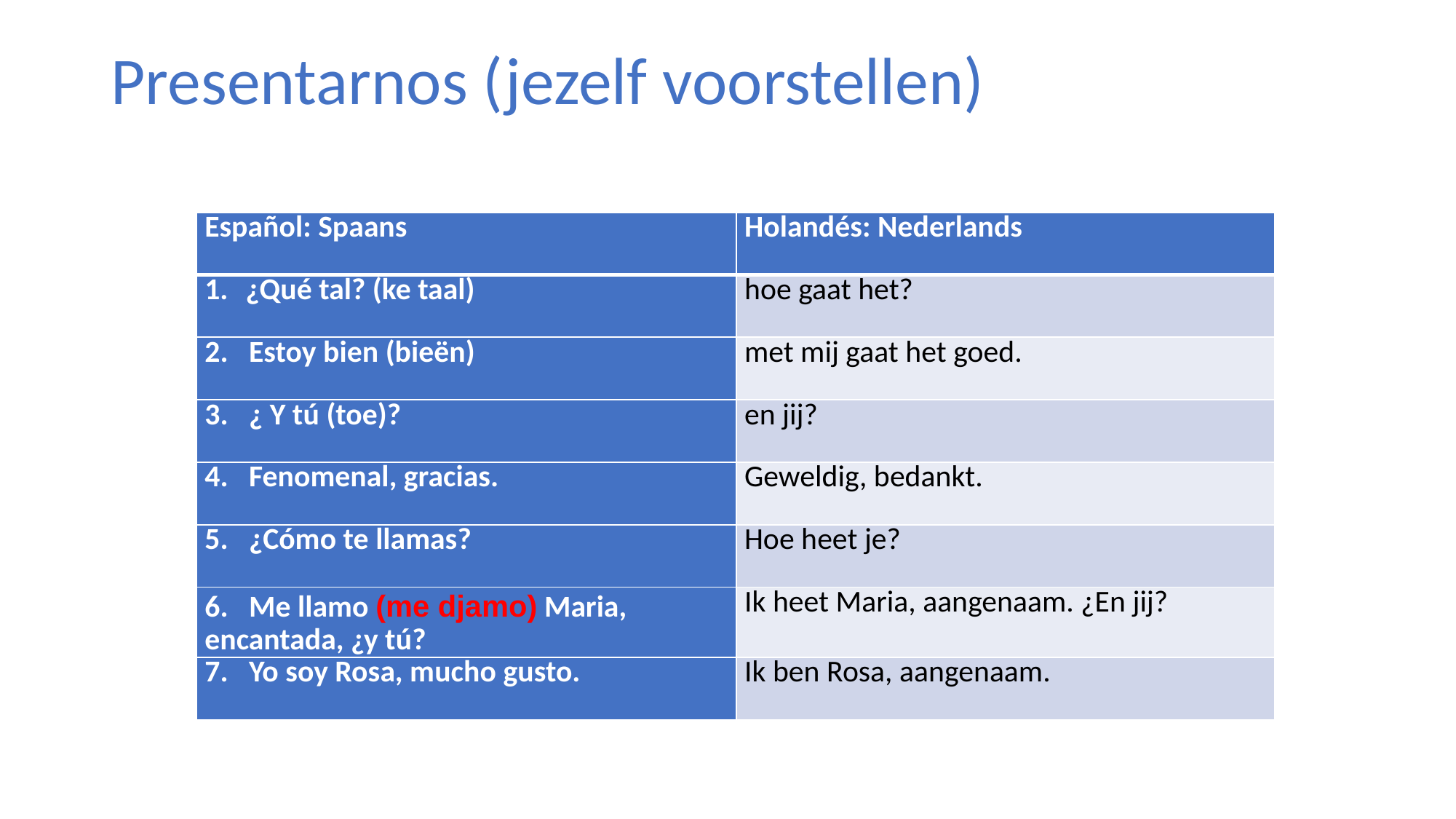

# Presentarnos (jezelf voorstellen)
| Español: Spaans | Holandés: Nederlands |
| --- | --- |
| ¿Qué tal? (ke taal) | hoe gaat het? |
| 2. Estoy bien (bieën) | met mij gaat het goed. |
| 3. ¿ Y tú (toe)? | en jij? |
| 4. Fenomenal, gracias. | Geweldig, bedankt. |
| 5. ¿Cómo te llamas? | Hoe heet je? |
| 6. Me llamo (me djamo) Maria, encantada, ¿y tú? | Ik heet Maria, aangenaam. ¿En jij? |
| 7. Yo soy Rosa, mucho gusto. | Ik ben Rosa, aangenaam. |